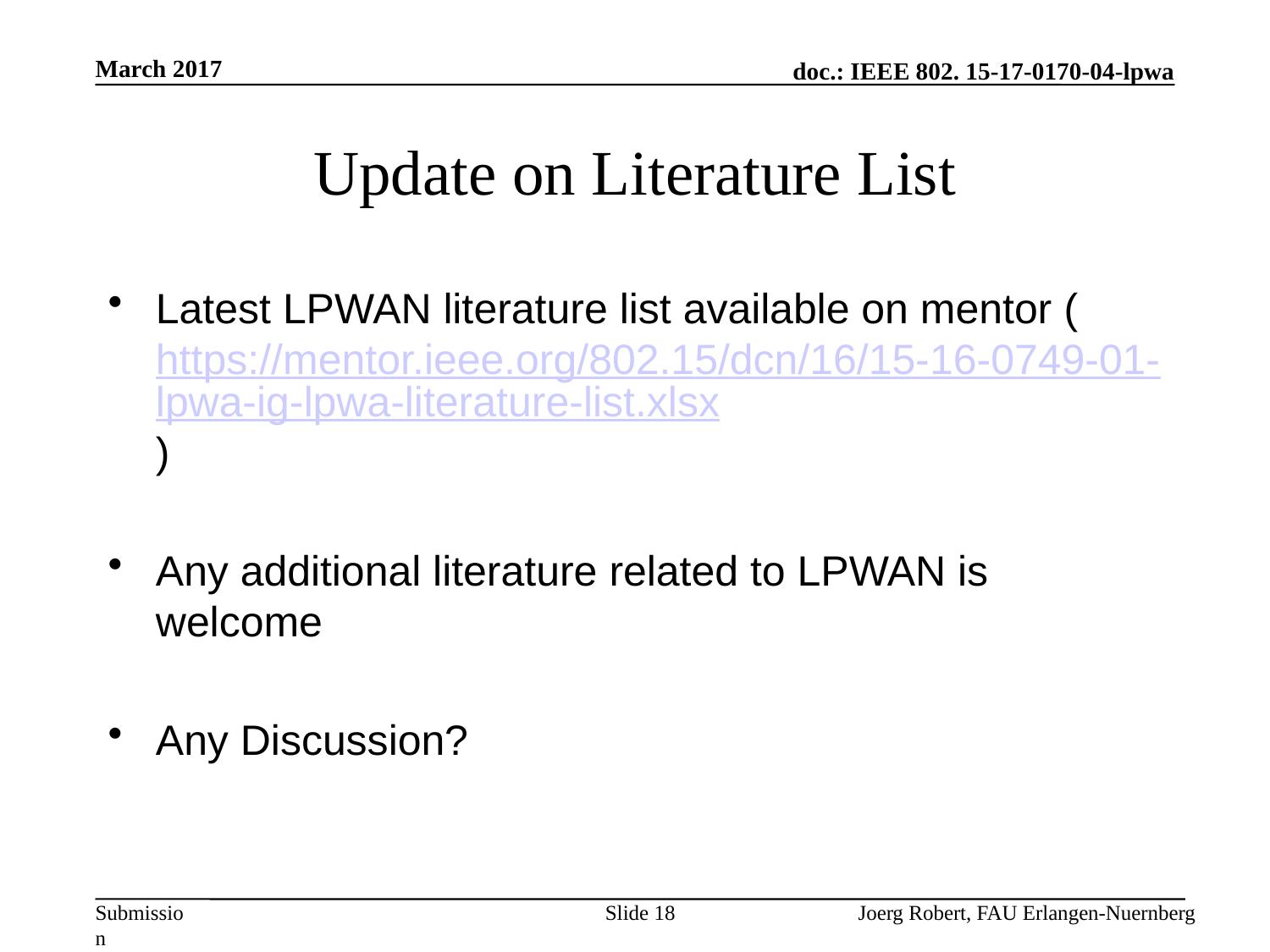

March 2017
# Update on Literature List
Latest LPWAN literature list available on mentor (https://mentor.ieee.org/802.15/dcn/16/15-16-0749-01-lpwa-ig-lpwa-literature-list.xlsx)

Any additional literature related to LPWAN is welcome

Any Discussion?
Slide 18
Joerg Robert, FAU Erlangen-Nuernberg